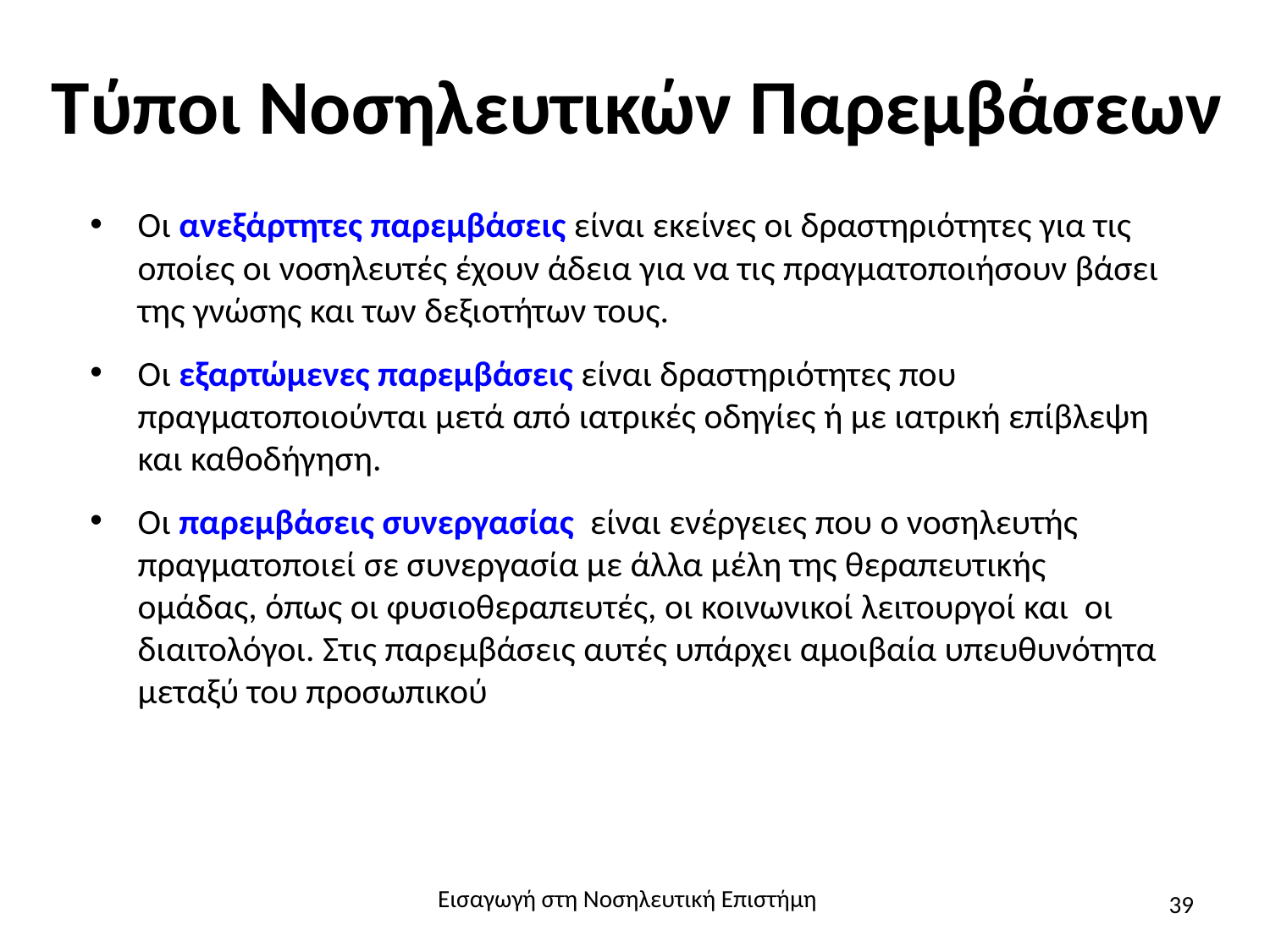

# Τύποι Νοσηλευτικών Παρεμβάσεων
Οι ανεξάρτητες παρεμβάσεις είναι εκείνες οι δραστηριότητες για τις οποίες οι νοσηλευτές έχουν άδεια για να τις πραγματοποιήσουν βάσει της γνώσης και των δεξιοτήτων τους.
Οι εξαρτώμενες παρεμβάσεις είναι δραστηριότητες που πραγματοποιούνται μετά από ιατρικές οδηγίες ή με ιατρική επίβλεψη και καθοδήγηση.
Οι παρεμβάσεις συνεργασίας  είναι ενέργειες που ο νοσηλευτής πραγματοποιεί σε συνεργασία με άλλα μέλη της θεραπευτικής ομάδας, όπως οι φυσιοθεραπευτές, οι κοινωνικοί λειτουργοί και  οι διαιτολόγοι. Στις παρεμβάσεις αυτές υπάρχει αμοιβαία υπευθυνότητα μεταξύ του προσωπικού
Εισαγωγή στη Νοσηλευτική Επιστήμη

39